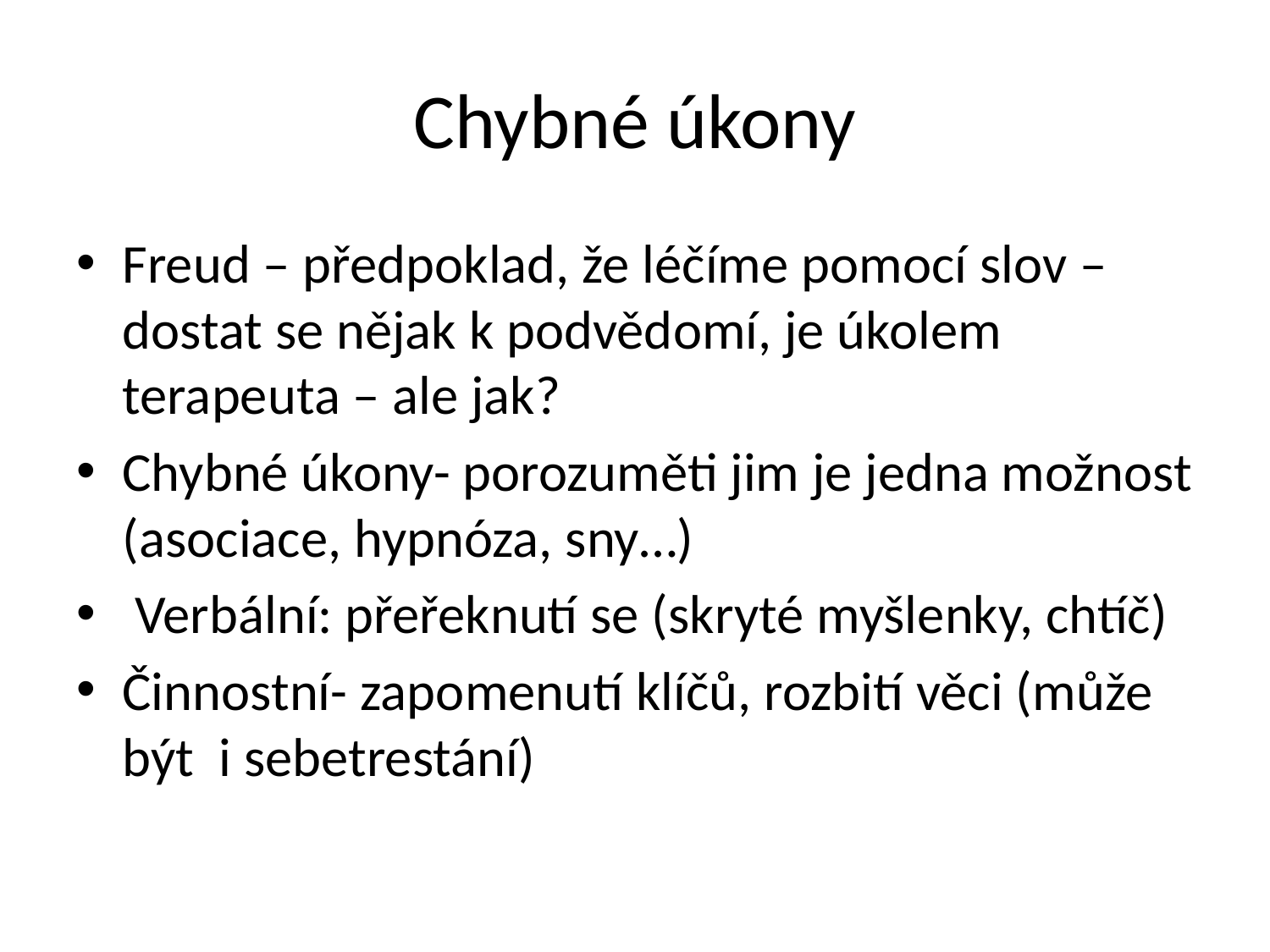

# Chybné úkony
Freud – předpoklad, že léčíme pomocí slov – dostat se nějak k podvědomí, je úkolem terapeuta – ale jak?
Chybné úkony- porozuměti jim je jedna možnost (asociace, hypnóza, sny…)
 Verbální: přeřeknutí se (skryté myšlenky, chtíč)
Činnostní- zapomenutí klíčů, rozbití věci (může být  i sebetrestání)